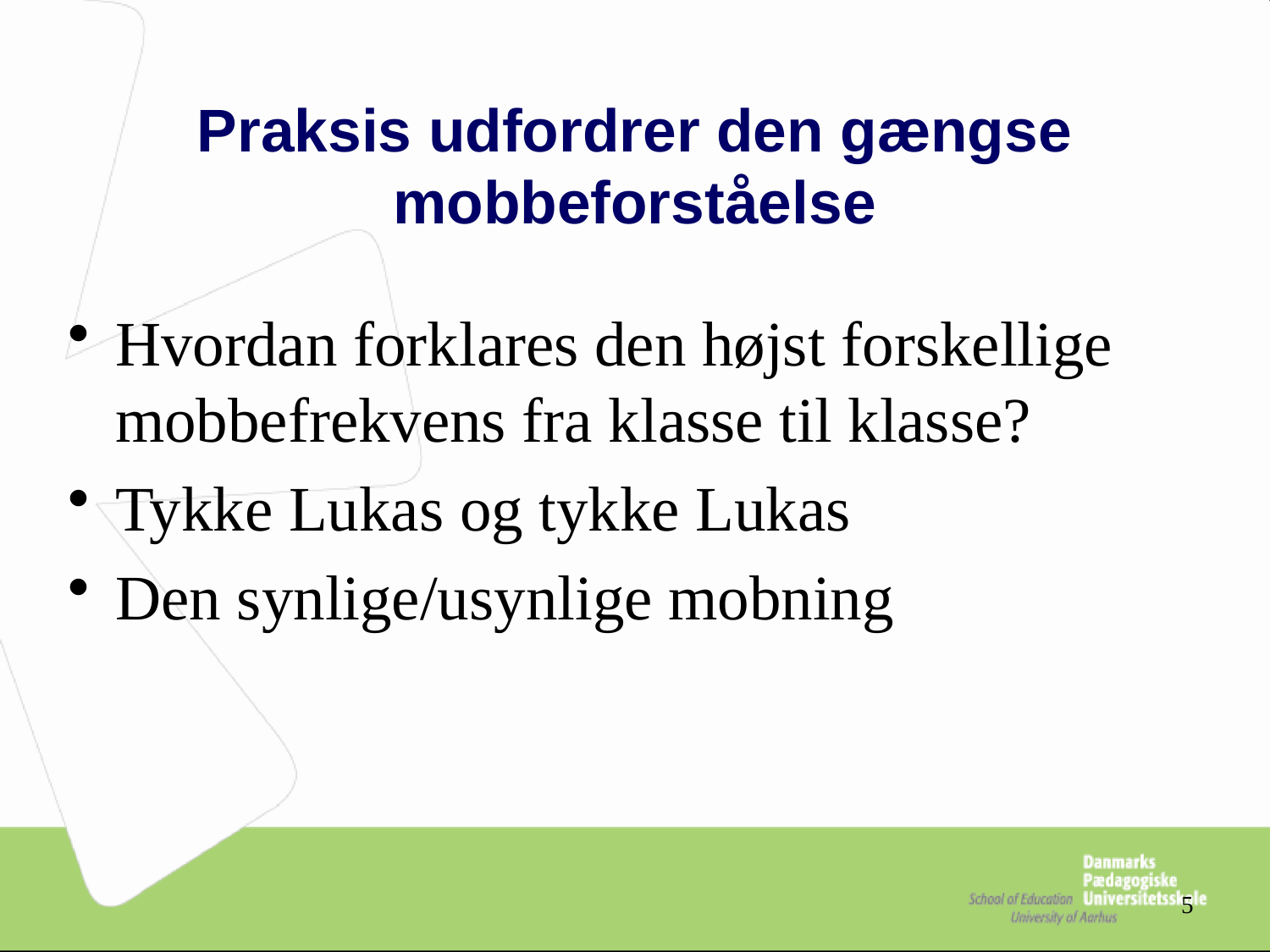

# Praksis udfordrer den gængse mobbeforståelse
Hvordan forklares den højst forskellige mobbefrekvens fra klasse til klasse?
Tykke Lukas og tykke Lukas
Den synlige/usynlige mobning

5